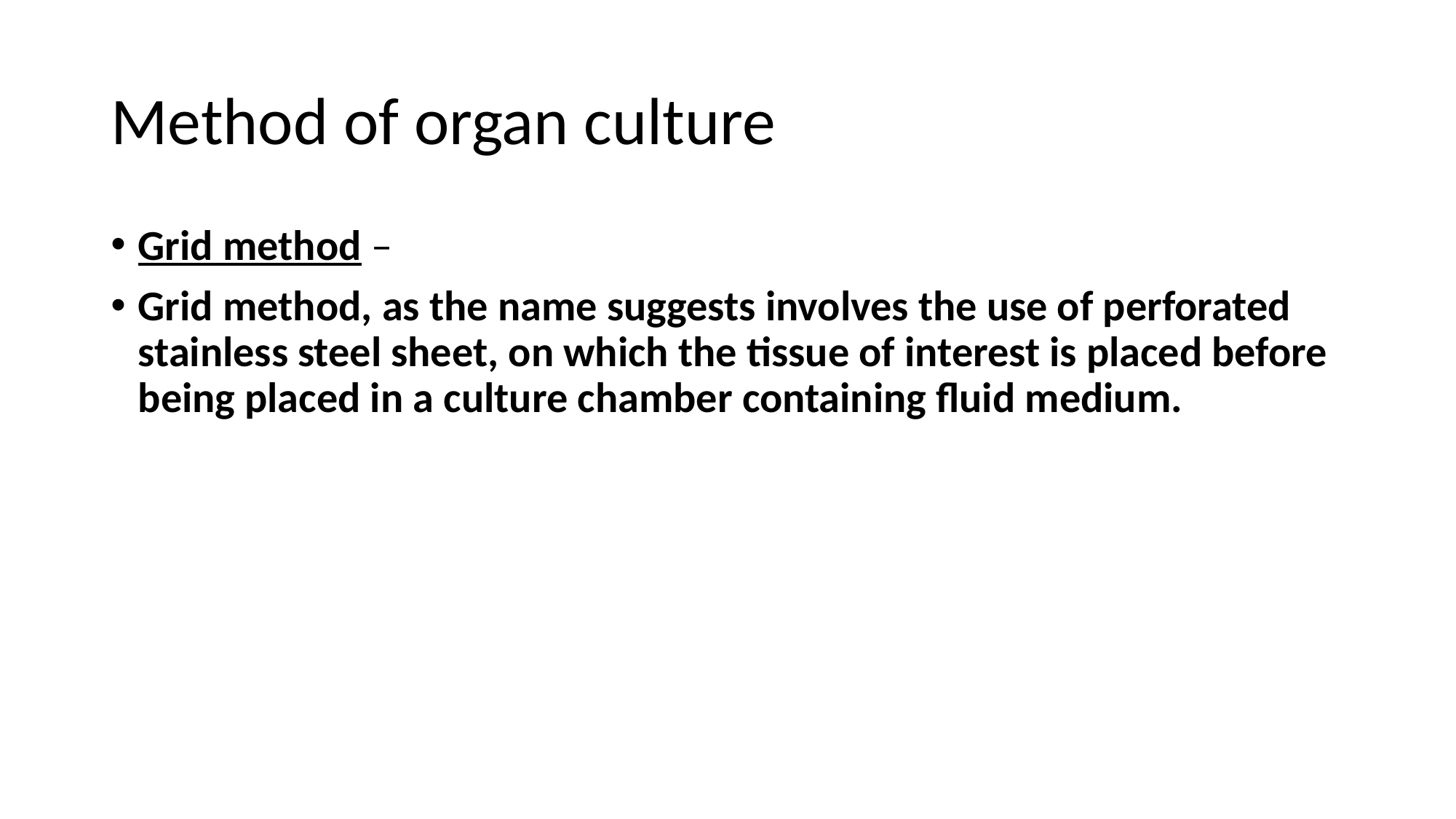

# Method of organ culture
Grid method –
Grid method, as the name suggests involves the use of perforated stainless steel sheet, on which the tissue of interest is placed before being placed in a culture chamber containing fluid medium.